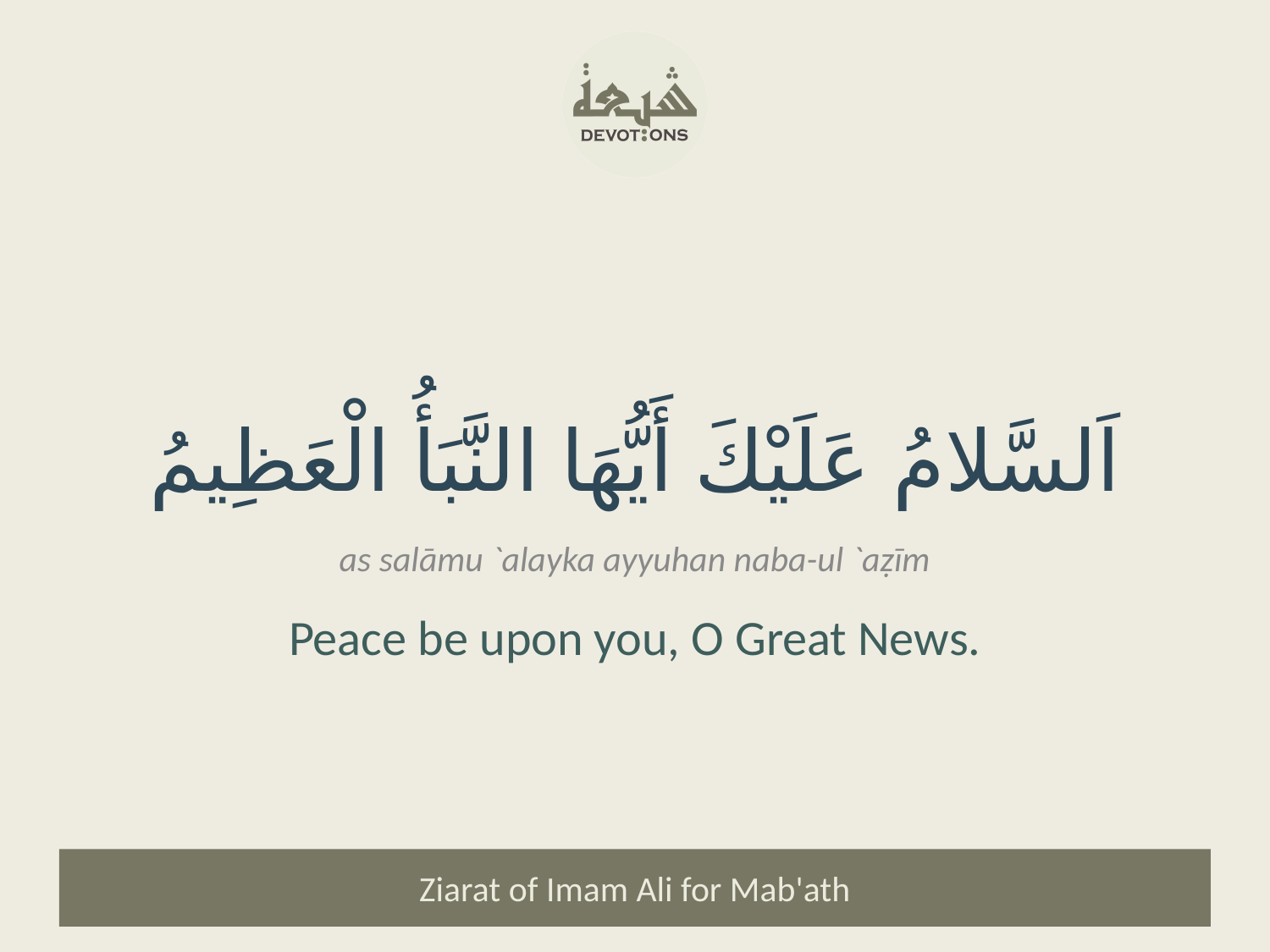

اَلسَّلامُ عَلَيْكَ أَيُّهَا النَّبَأُ الْعَظِيمُ
as salāmu `alayka ayyuhan naba-ul `aẓīm
Peace be upon you, O Great News.
Ziarat of Imam Ali for Mab'ath